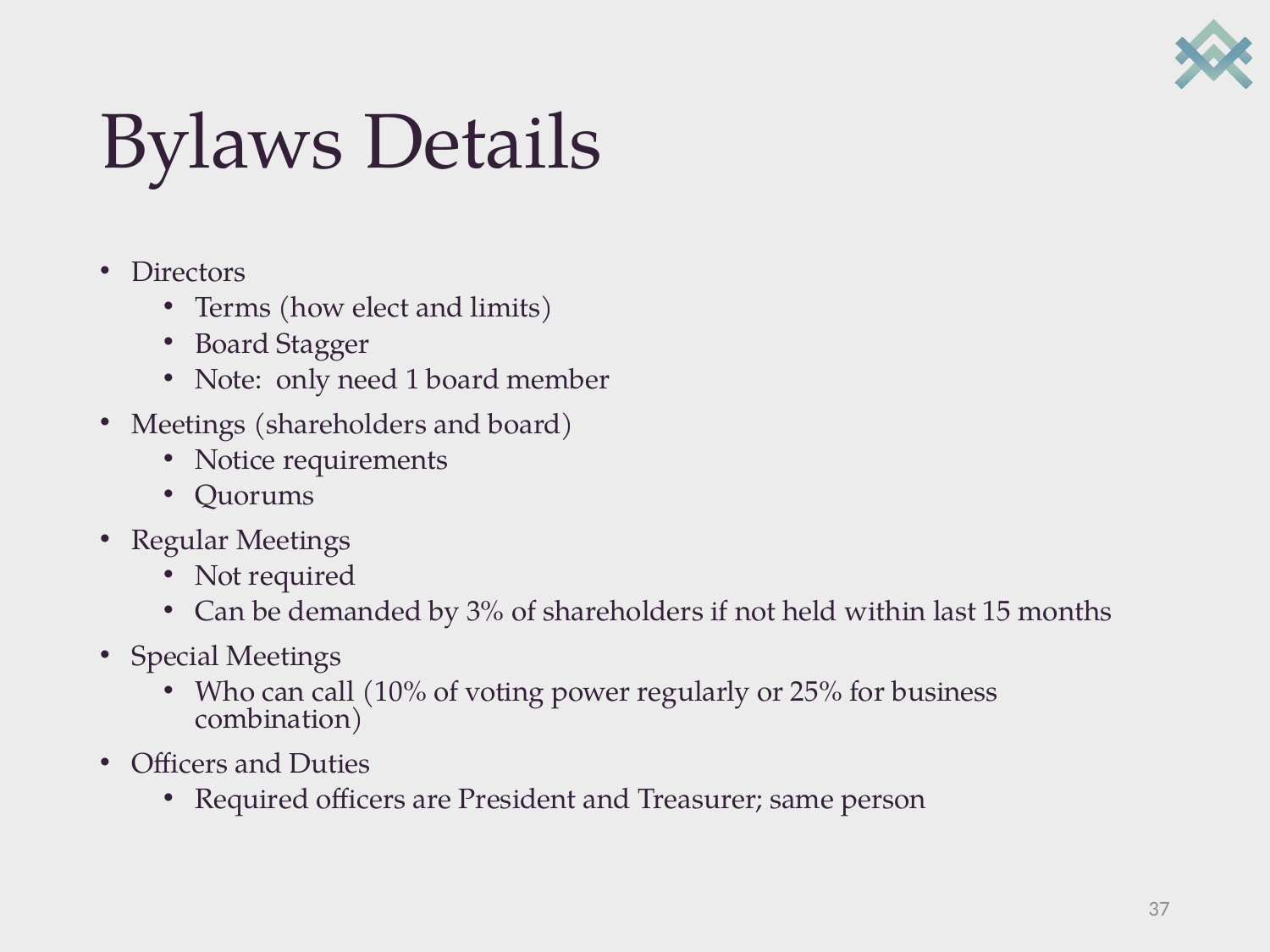

# Bylaws Details
Directors
Terms (how elect and limits)
Board Stagger
Note:  only need 1 board member
Meetings (shareholders and board)
Notice requirements
Quorums
Regular Meetings
Not required
Can be demanded by 3% of shareholders if not held within last 15 months
Special Meetings
Who can call (10% of voting power regularly or 25% for business combination)
Officers and Duties
Required officers are President and Treasurer; same person

37